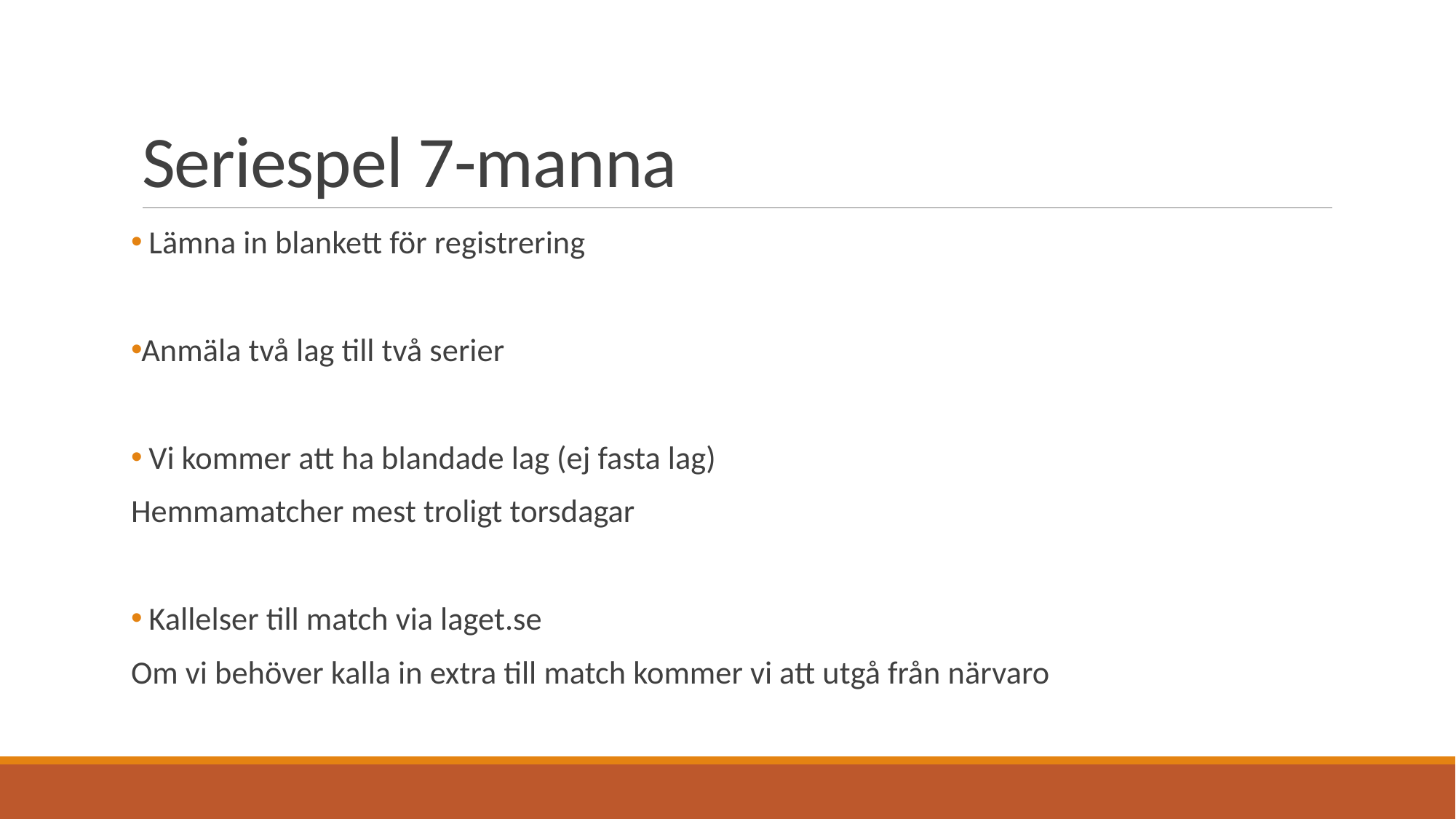

# Seriespel 7-manna
 Lämna in blankett för registrering

Anmäla två lag till två serier

 Vi kommer att ha blandade lag (ej fasta lag)
Hemmamatcher mest troligt torsdagar

 Kallelser till match via laget.se
Om vi behöver kalla in extra till match kommer vi att utgå från närvaro